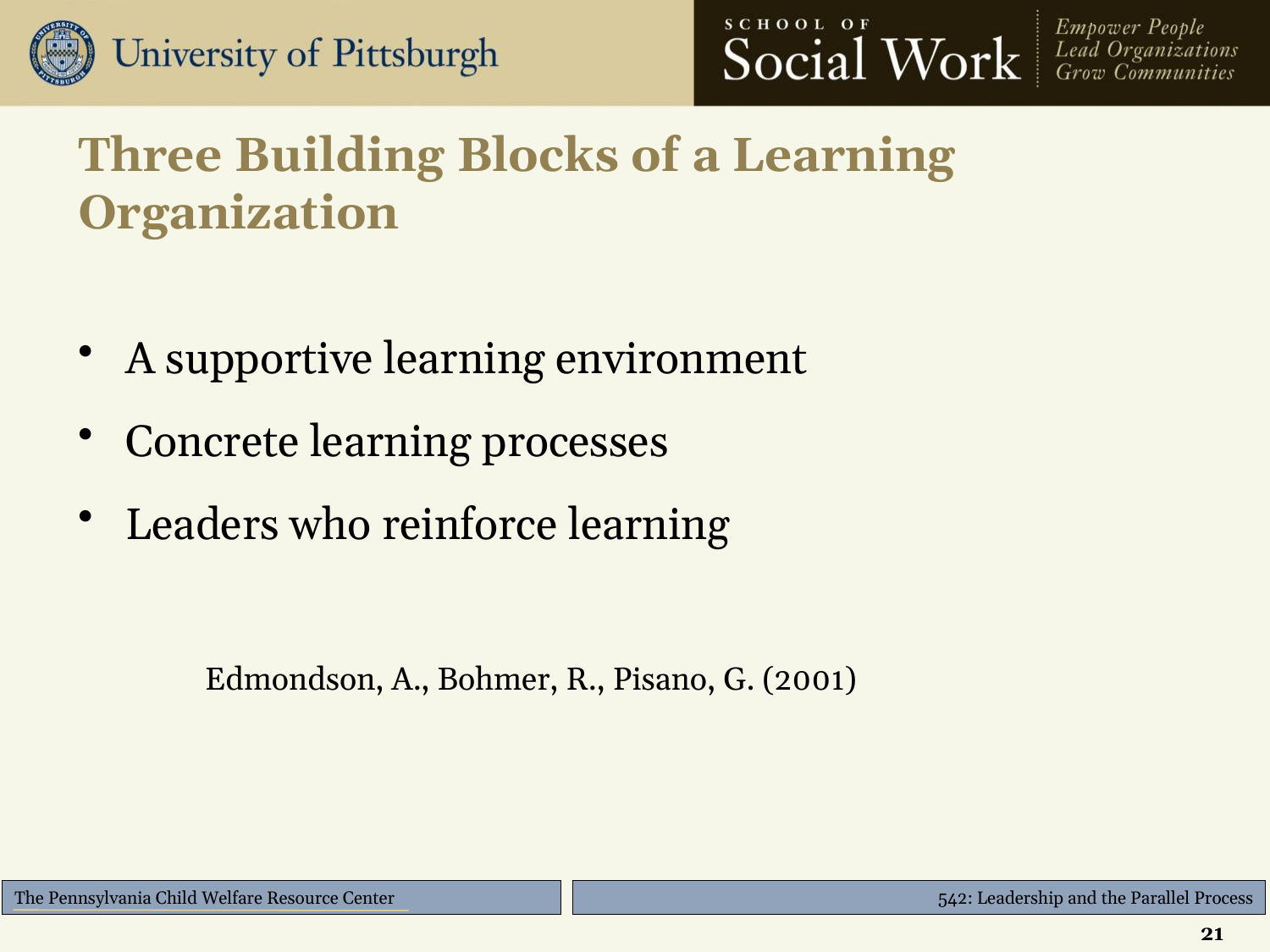

# Three Building Blocks of a Learning Organization

A supportive learning environment
Concrete learning processes
Leaders who reinforce learning

	Edmondson, A., Bohmer, R., Pisano, G. (2001)